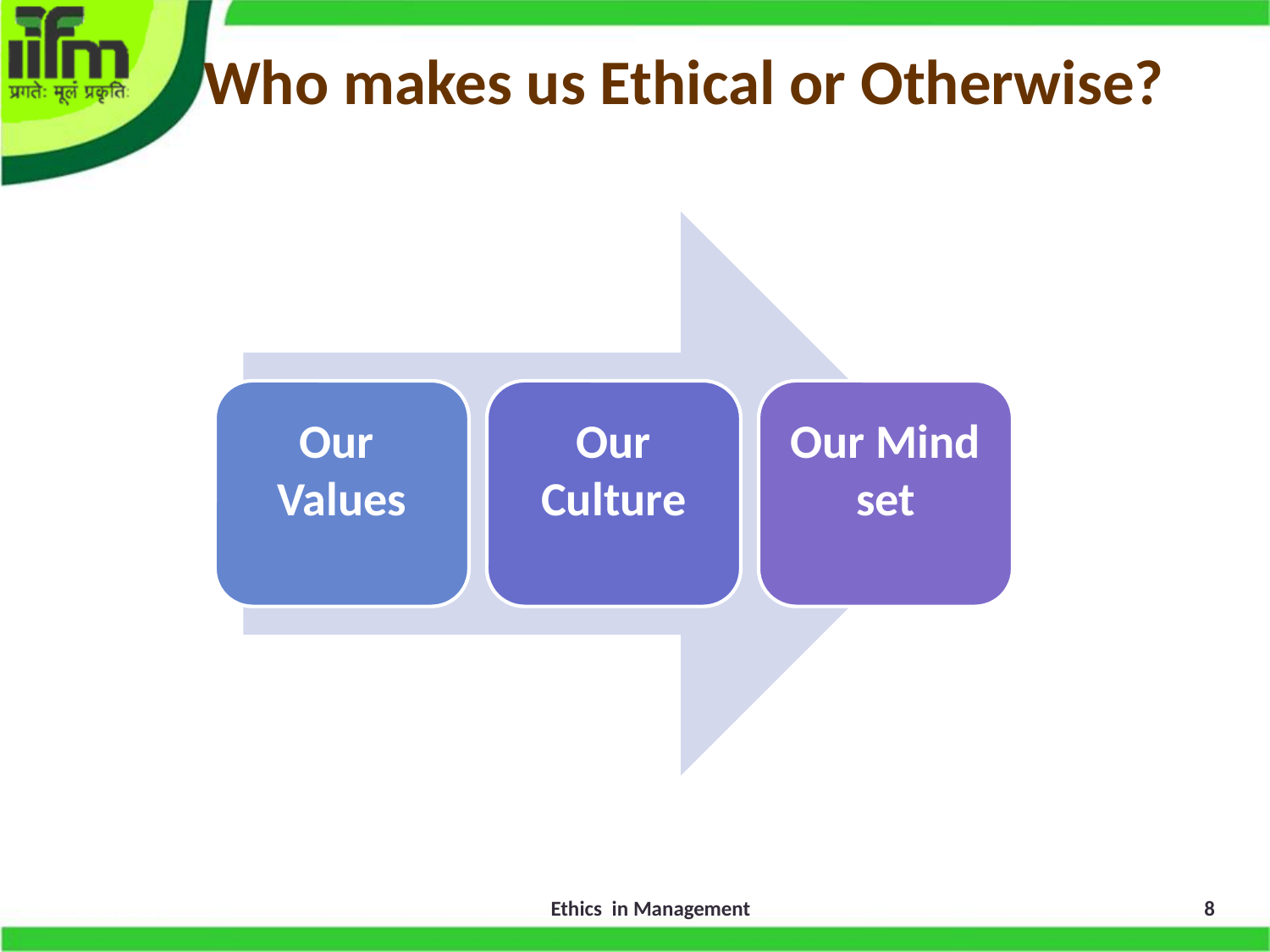

# Who makes us Ethical or Otherwise?

Our  Values

Our Culture

Our Mind set

3/29/2016
Ethics  in Management
8